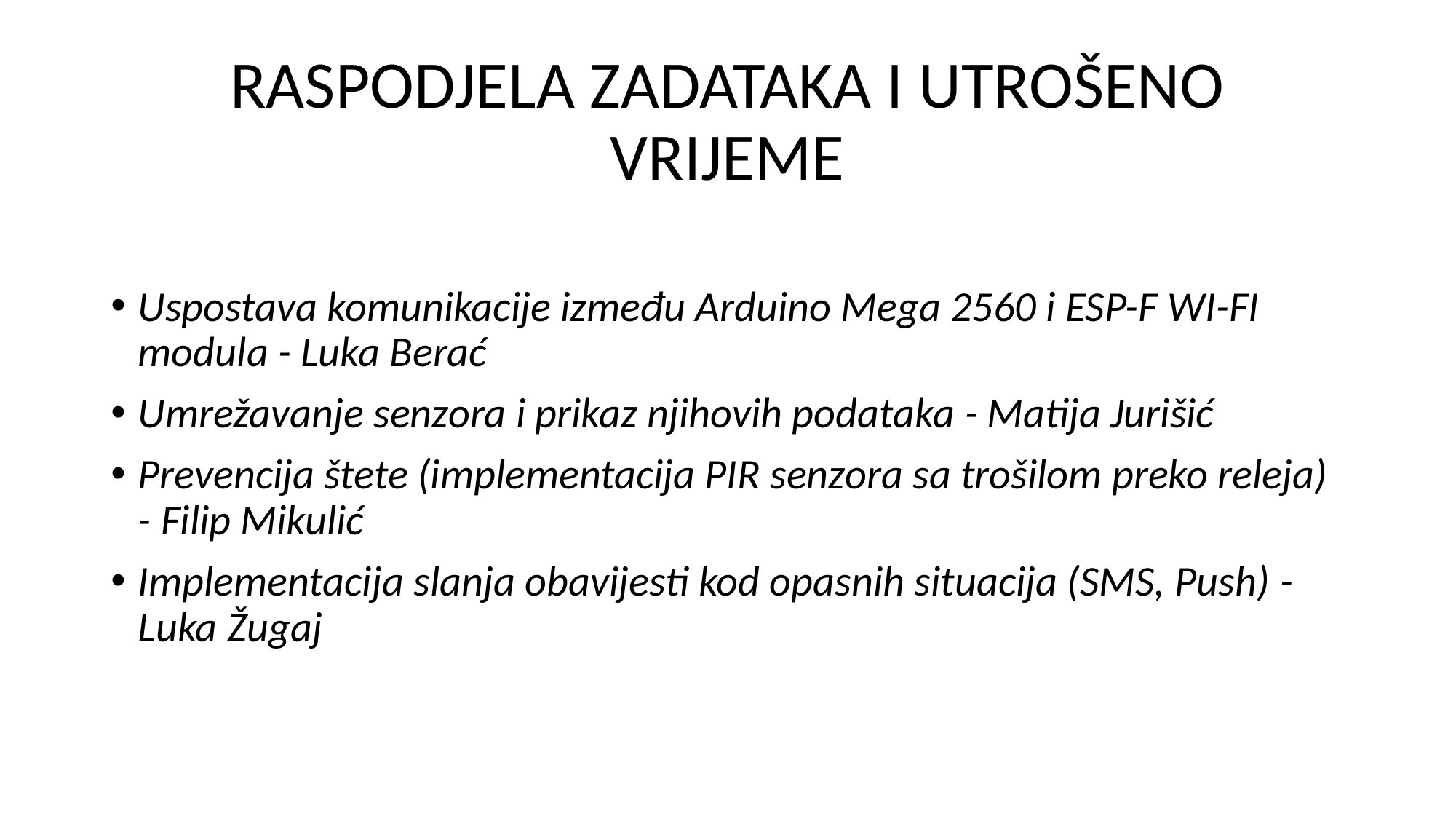

# RASPODJELA ZADATAKA I UTROŠENO VRIJEME

Uspostava komunikacije između Arduino Mega 2560 i ESP-F WI-FI modula - Luka Berać
Umrežavanje senzora i prikaz njihovih podataka - Matija Jurišić
Prevencija štete (implementacija PIR senzora sa trošilom preko releja) - Filip Mikulić
Implementacija slanja obavijesti kod opasnih situacija (SMS, Push) - Luka Žugaj